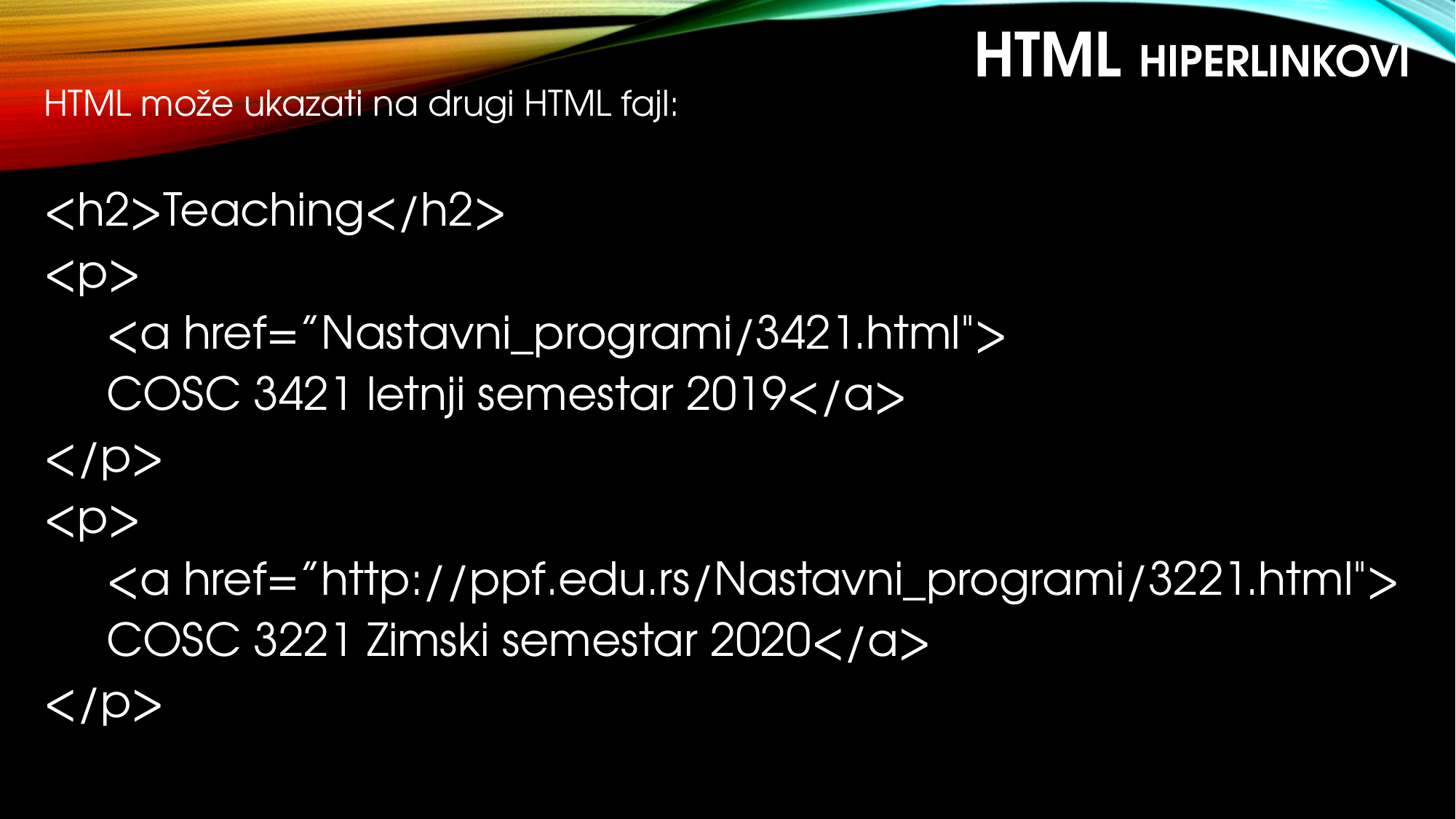

# HTML hiperlinkovi
HTML može ukazati na drugi HTML fajl:

<h2>Teaching</h2>
<p>
     <a href=”Nastavni_programi/3421.html">
     COSC 3421 letnji semestar 2019</a>
</p>
<p>
     <a href=”http://ppf.edu.rs/Nastavni_programi/3221.html">
     COSC 3221 Zimski semestar 2020</a>
</p>